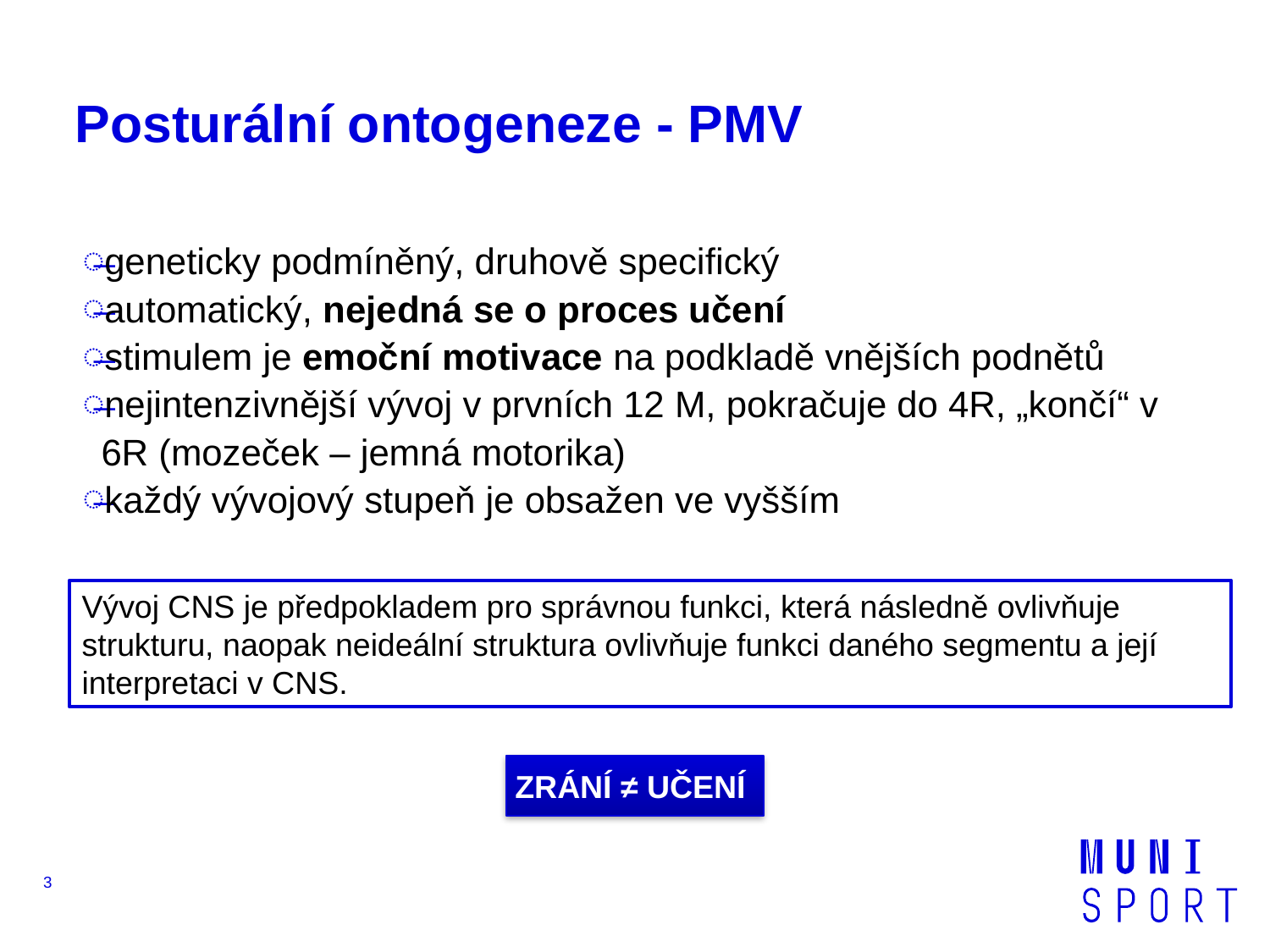

# Posturální ontogeneze - PMV
geneticky podmíněný, druhově specifický
automatický, nejedná se o proces učení
stimulem je emoční motivace na podkladě vnějších podnětů
nejintenzivnější vývoj v prvních 12 M, pokračuje do 4R, „končí“ v 6R (mozeček – jemná motorika)
každý vývojový stupeň je obsažen ve vyšším

Vývoj CNS je předpokladem pro správnou funkci, která následně ovlivňuje strukturu, naopak neideální struktura ovlivňuje funkci daného segmentu a její interpretaci v CNS.
 ZRÁNÍ ≠ UČENÍ
3